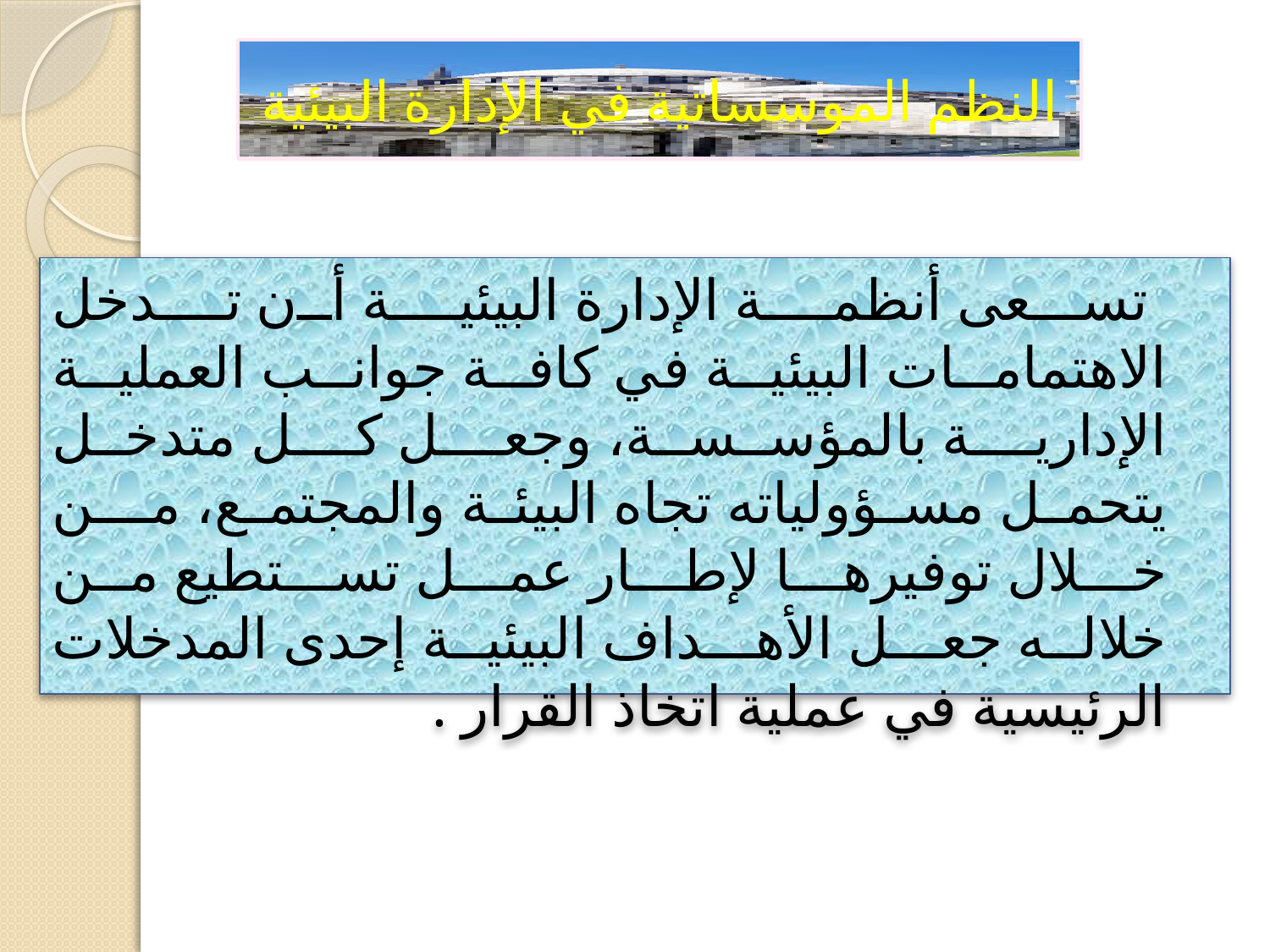

# النظم الموسساتية في الإدارة البيئية
    تسـعى أنظمــة الإدارة البيئيــة أن تــدخل الاهتمامــات البيئيــة في كافــة جوانــب العمليــة الإداريــة بالمؤسســة، وجعــل كــل متدخل يتحمل مسؤولياته تجاه البيئة والمجتمع، مــن خــلال توفيرهــا لإطــار عمــل تســتطيع مـن خلالـه جعــل الأهــداف البيئيـة إحدى المدخلات الرئيسية في عملية اتخاذ القرار .